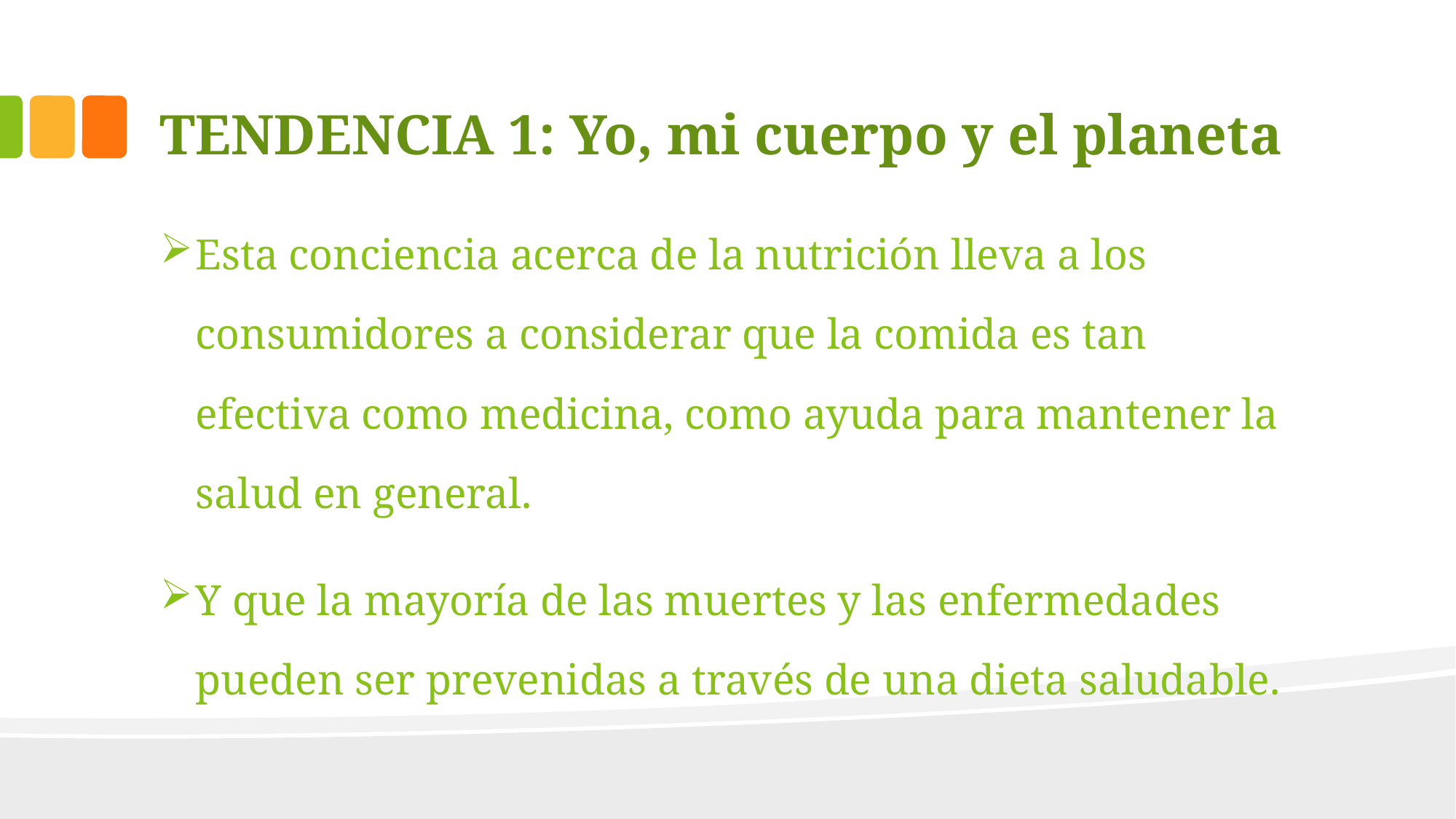

# TENDENCIA 1: Yo, mi cuerpo y el planeta
Esta conciencia acerca de la nutrición lleva a los consumidores a considerar que la comida es tan efectiva como medicina, como ayuda para mantener la salud en general.
Y que la mayoría de las muertes y las enfermedades pueden ser prevenidas a través de una dieta saludable.